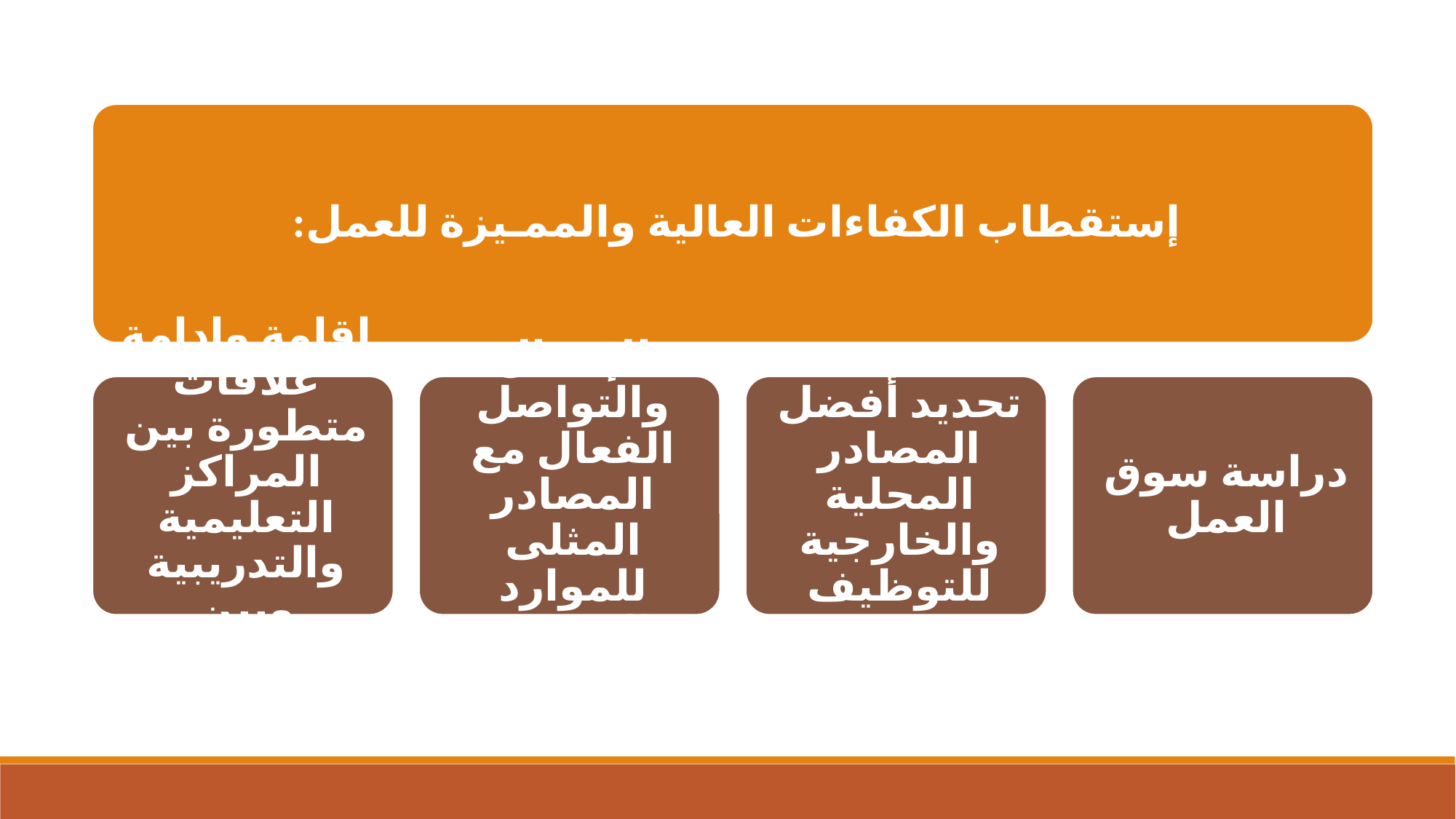

إستقطاب الكفاءات العالية والممـيزة للعمل:
دراسة سوق العمل
تحديد أفضل المصادر المحلية والخارجية للتوظيف
الإتصال والتواصل الفعال مع المصادر المثلى للموارد البشرية
إقامة وإدامة علاقات متطورة بين المراكز التعليمية والتدريبية وبين الشركة